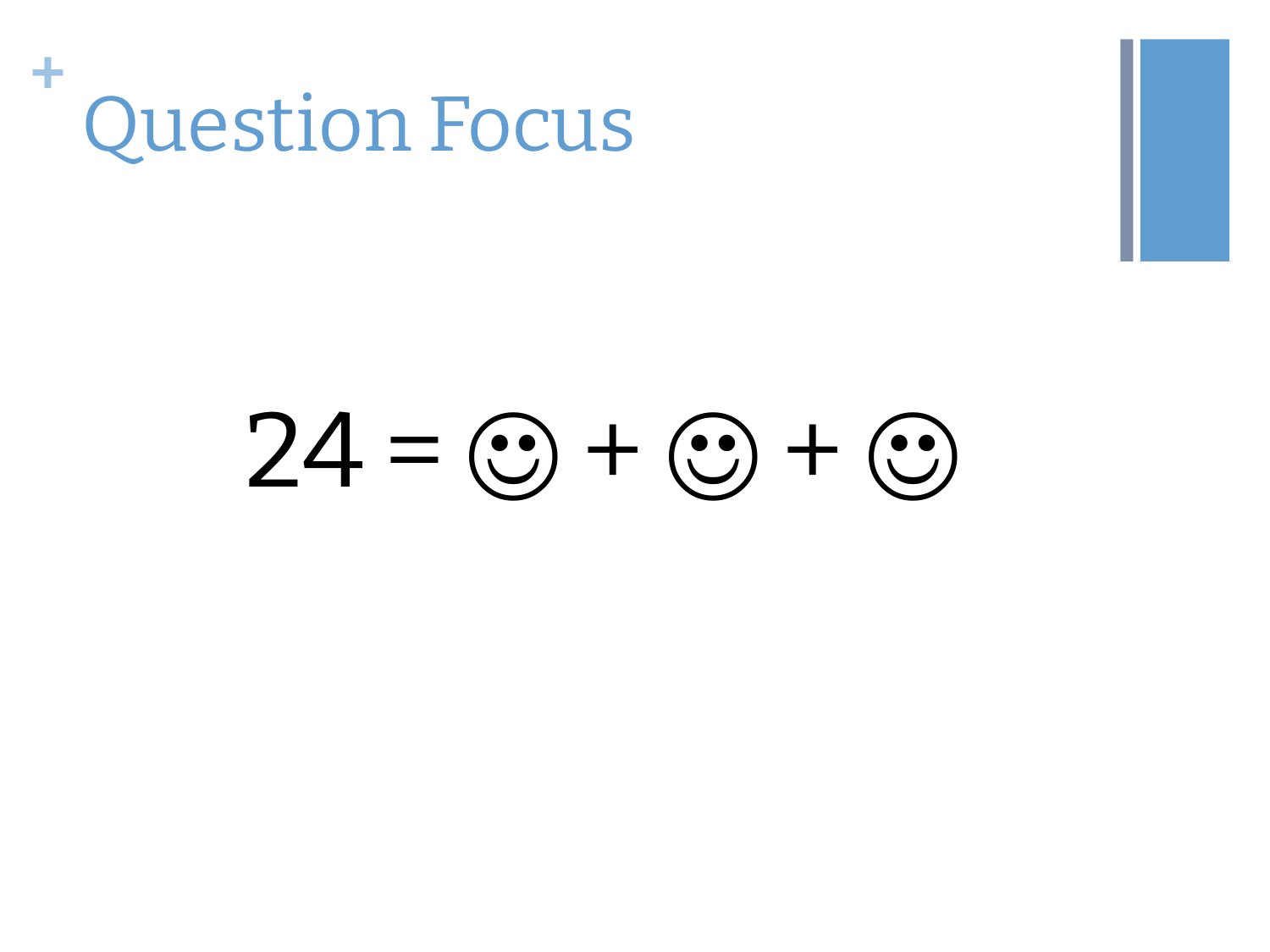

# Question Focus
24 = ☺ + ☺ + ☺